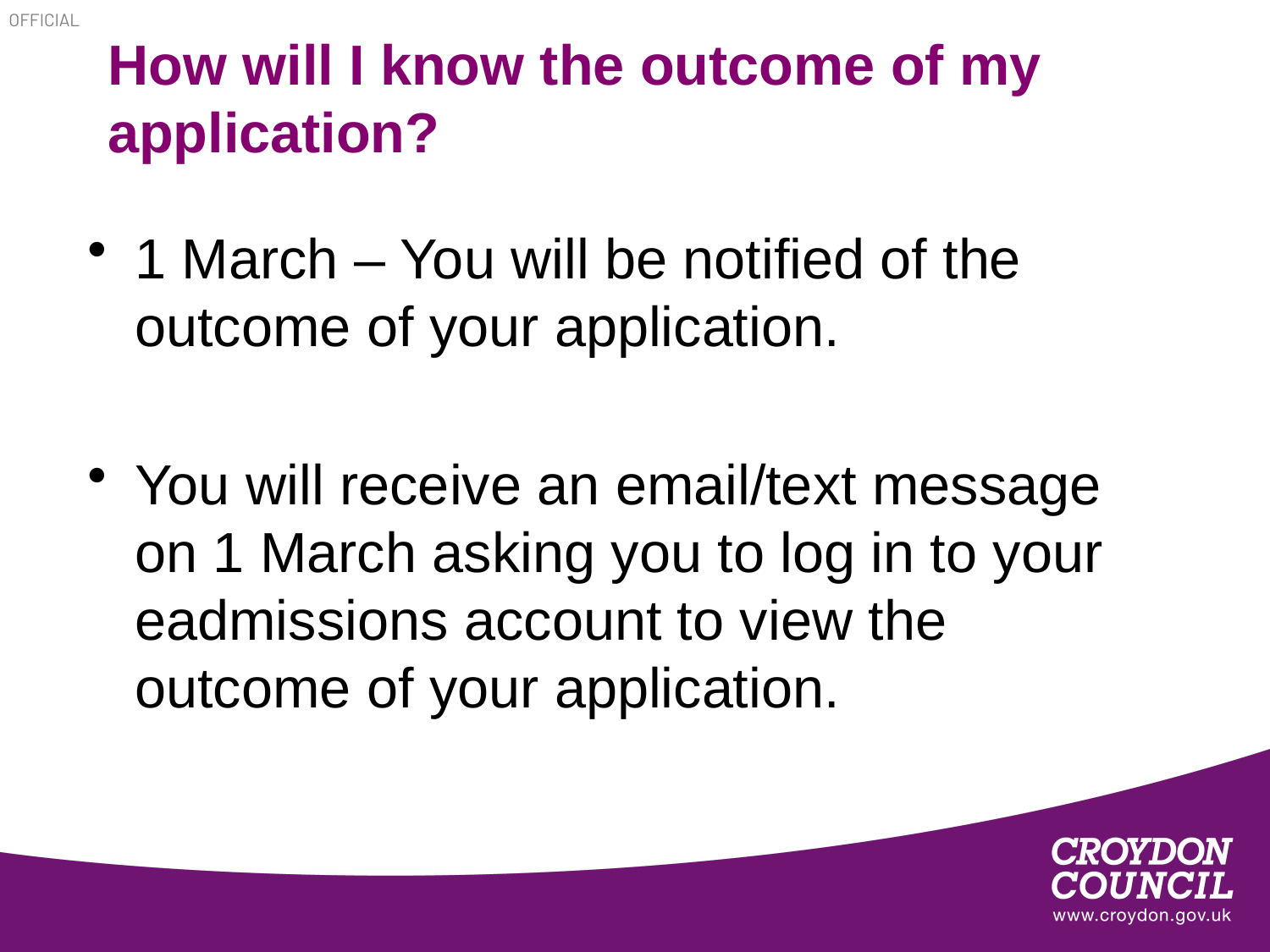

# How will I know the outcome of my application?
1 March – You will be notified of the outcome of your application.

You will receive an email/text message on 1 March asking you to log in to your eadmissions account to view the outcome of your application.